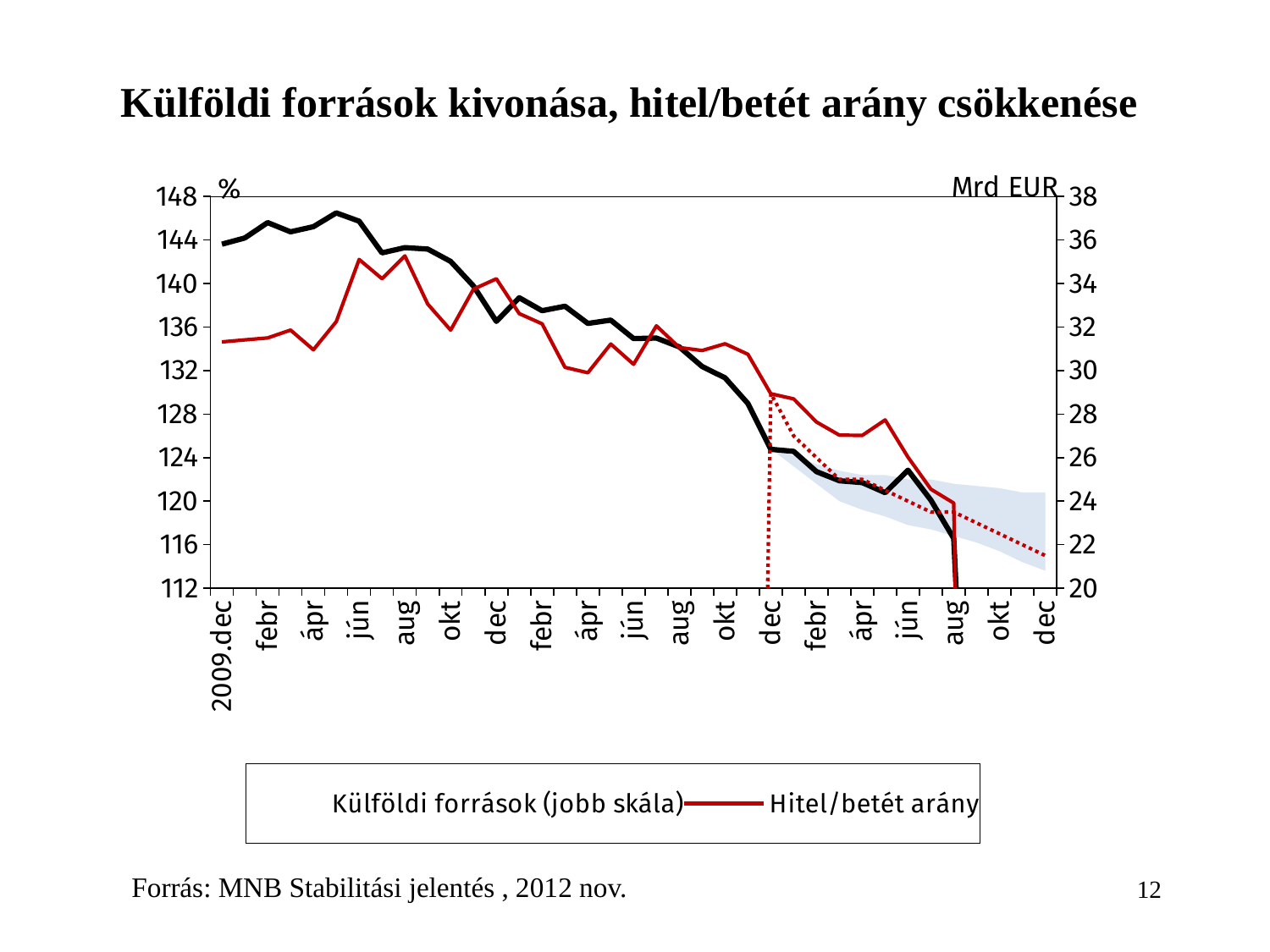

# Külföldi források kivonása, hitel/betét arány csökkenése

[unsupported chart]

Forrás: MNB Stabilitási jelentés , 2012 nov.
12